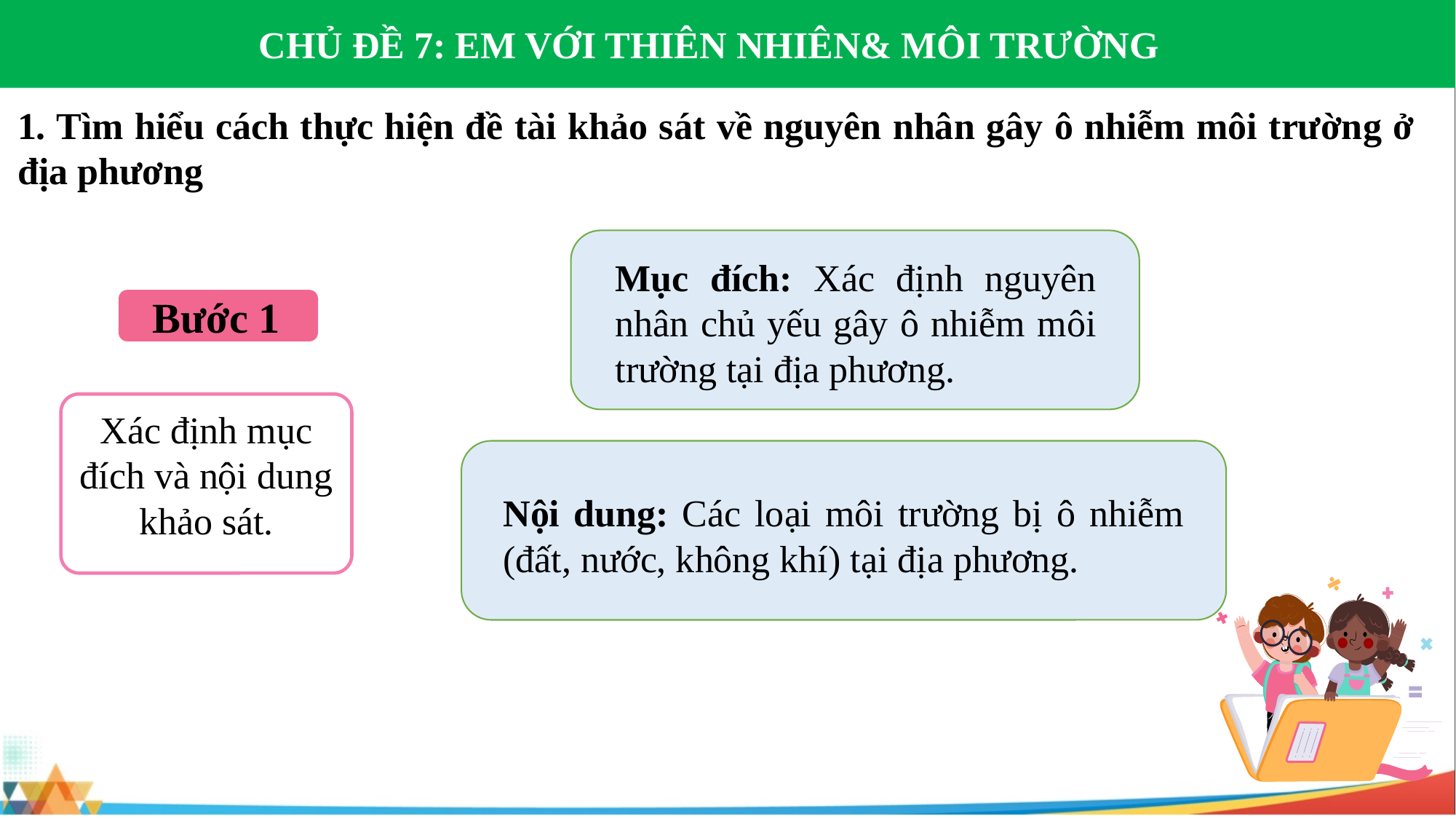

CHỦ ĐỀ 7: EM VỚI THIÊN NHIÊN& MÔI TRƯỜNG
1. Tìm hiểu cách thực hiện đề tài khảo sát về nguyên nhân gây ô nhiễm môi trường ở địa phương

Mục đích: Xác định nguyên nhân chủ yếu gây ô nhiễm môi trường tại địa phương.

Bước 1

Xác định mục đích và nội dung khảo sát.

Nội dung: Các loại môi trường bị ô nhiễm (đất, nước, không khí) tại địa phương.